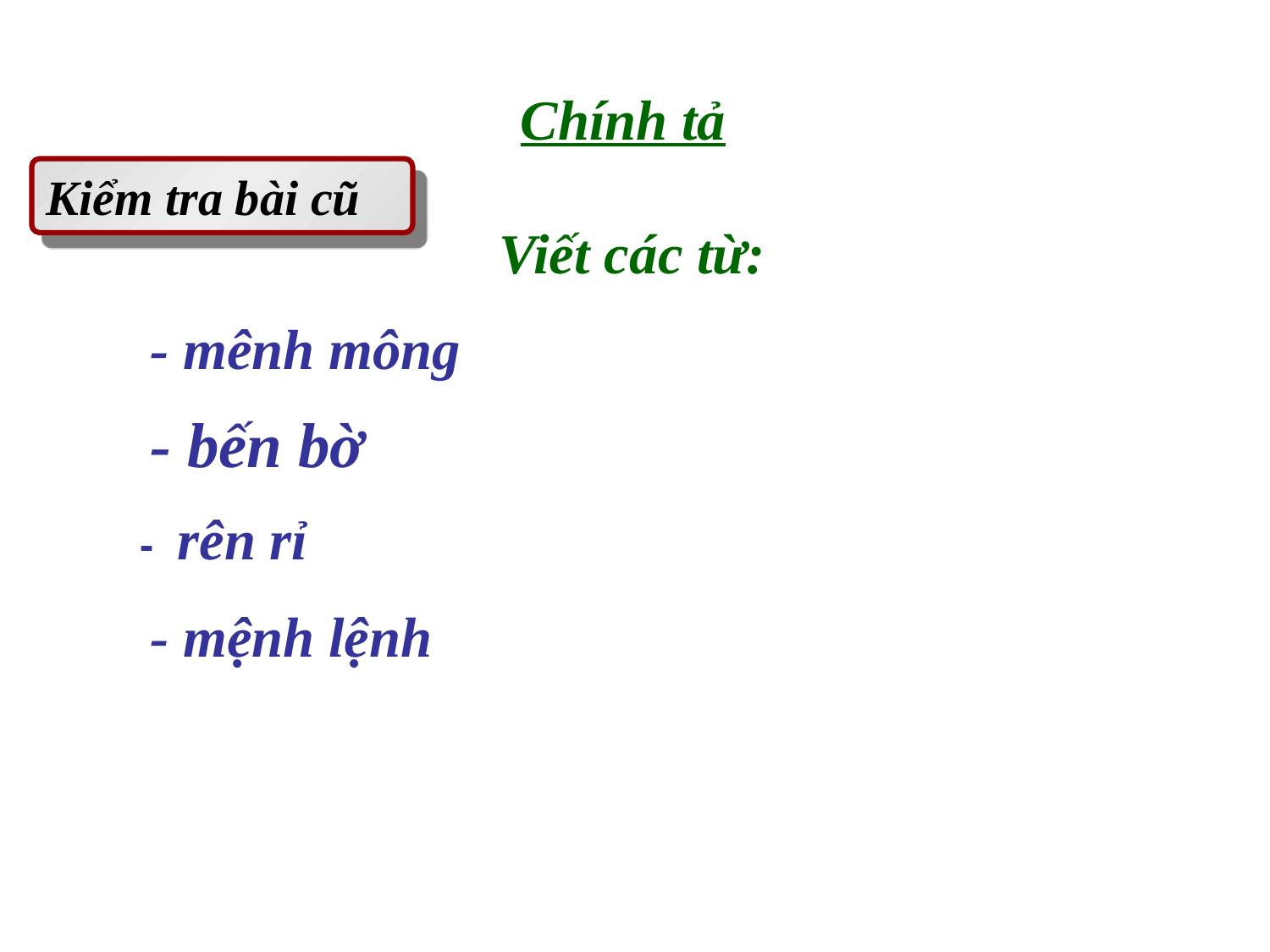

Chính tả
Kiểm tra bài cũ
Viết các từ:
- mênh mông
- bến bờ
-  rên rỉ
- mệnh lệnh